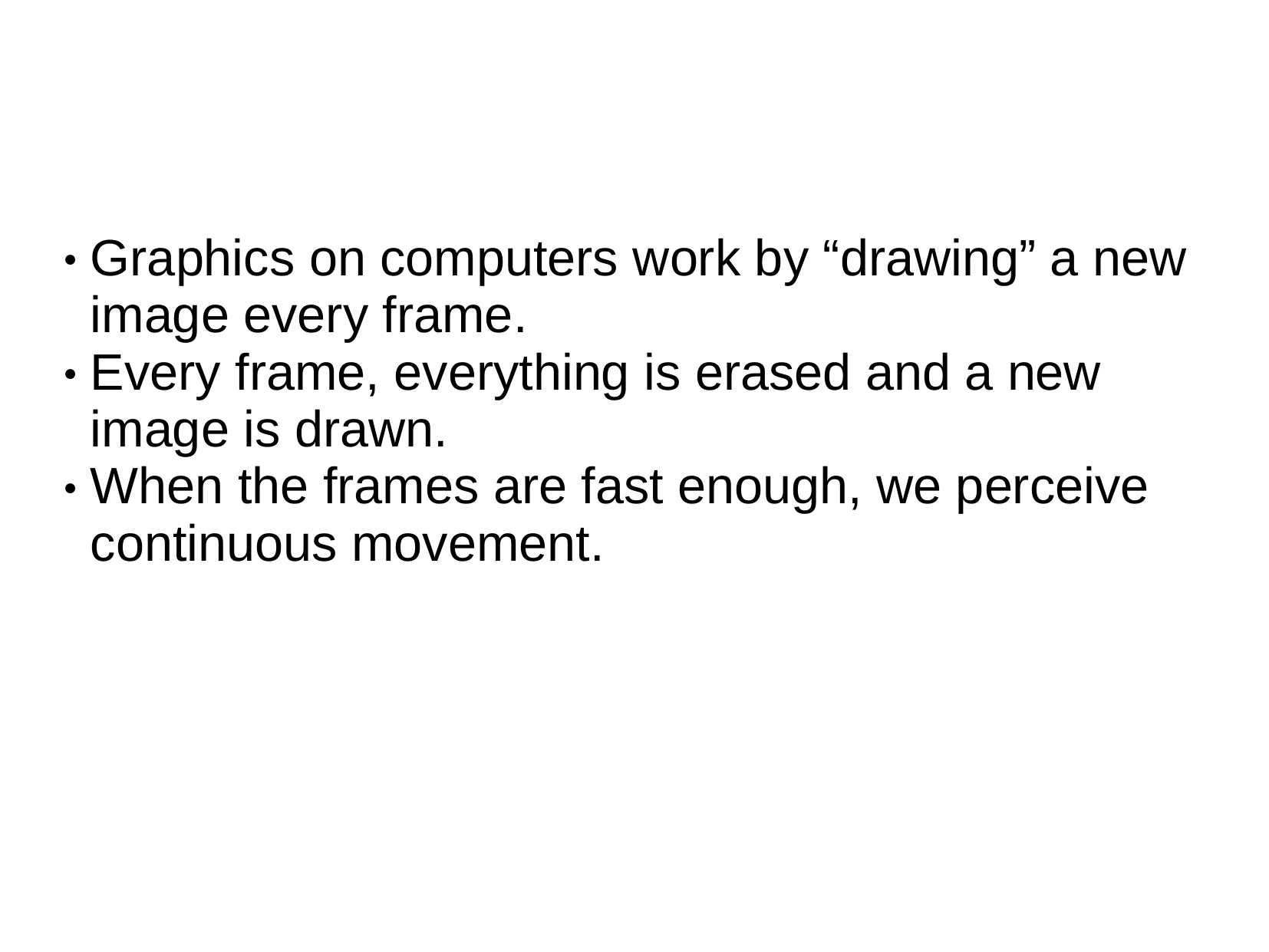

Graphics on computers work by “drawing” a new image every frame.
Every frame, everything is erased and a new image is drawn.
When the frames are fast enough, we perceive continuous movement.